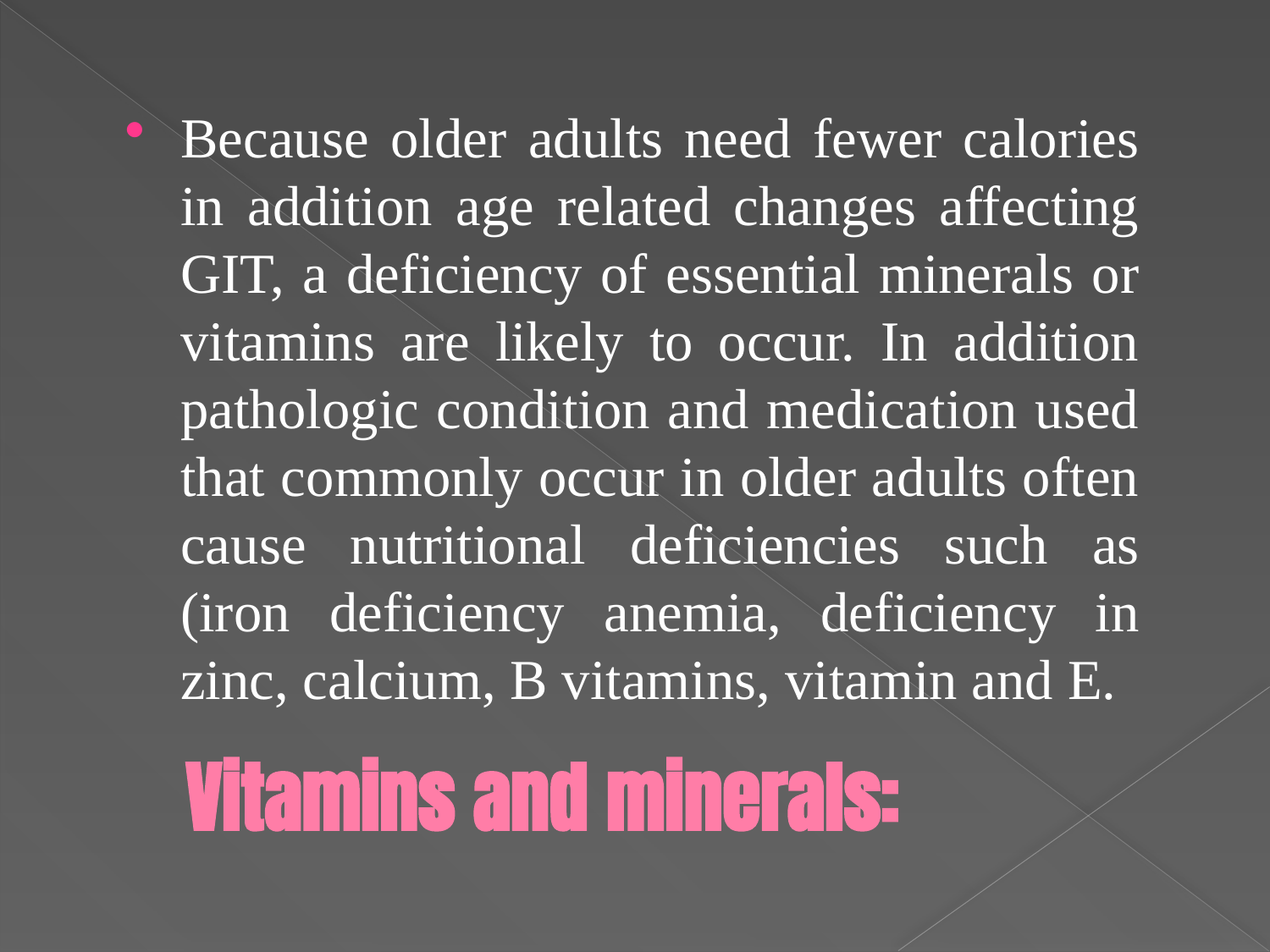

Because older adults need fewer calories in addition age related changes affecting GIT, a deficiency of essential minerals or vitamins are likely to occur. In addition pathologic condition and medication used that commonly occur in older adults often cause nutritional deficiencies such as (iron deficiency anemia, deficiency in zinc, calcium, B vitamins, vitamin and E.
# Vitamins and minerals: